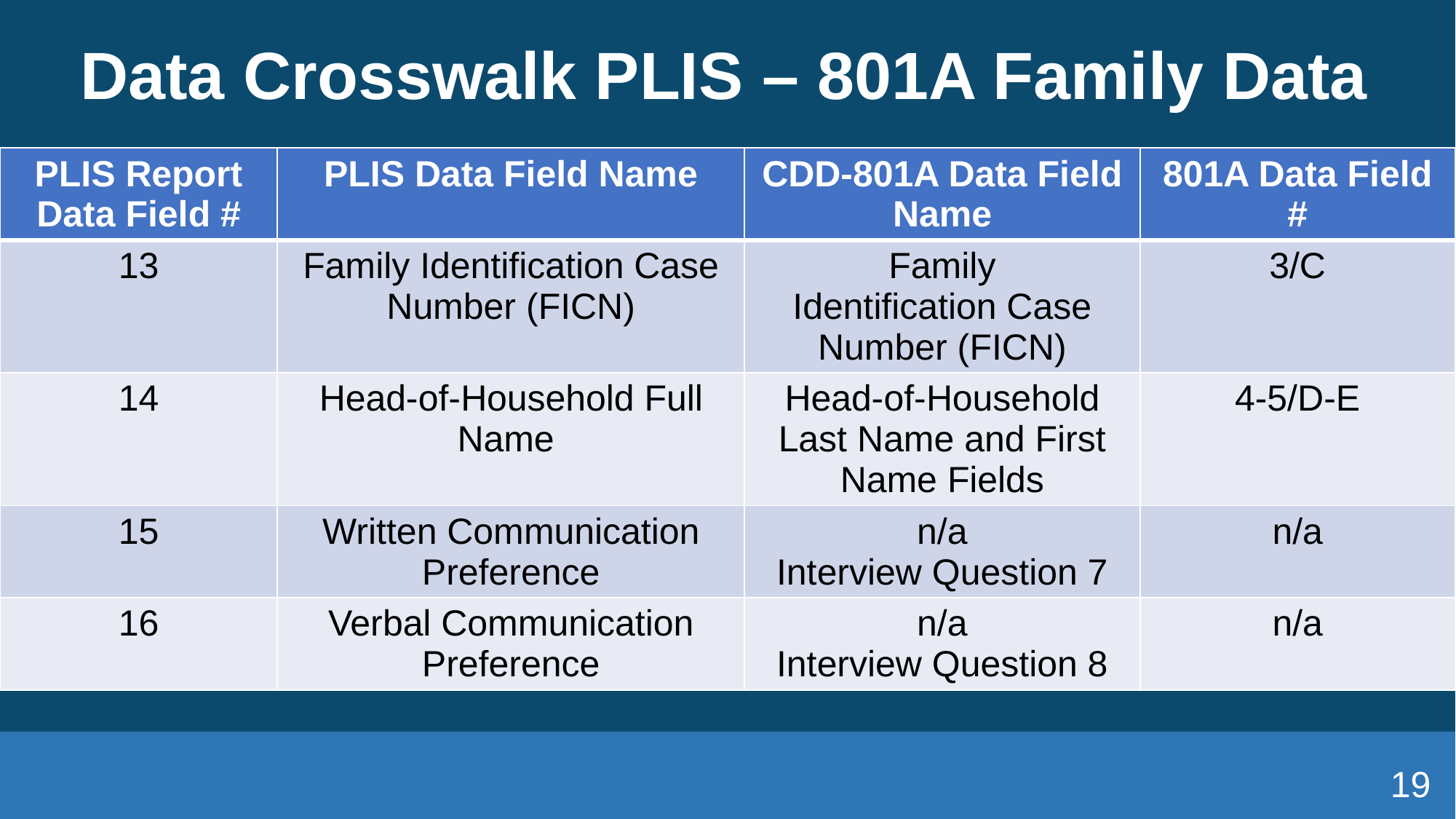

# Data Crosswalk PLIS – 801A Family Data
| PLIS Report Data Field # | PLIS Data Field Name | CDD-801A Data Field Name | 801A Data Field # |
| --- | --- | --- | --- |
| 13 | Family Identification Case Number (FICN) | Family Identification Case Number (FICN) | 3/C |
| 14 | Head-of-Household Full Name | Head-of-Household Last Name and First Name Fields | 4-5/D-E |
| 15 | Written Communication Preference | n/a Interview Question 7 | n/a |
| 16 | Verbal Communication Preference | n/a Interview Question 8 | n/a |
19